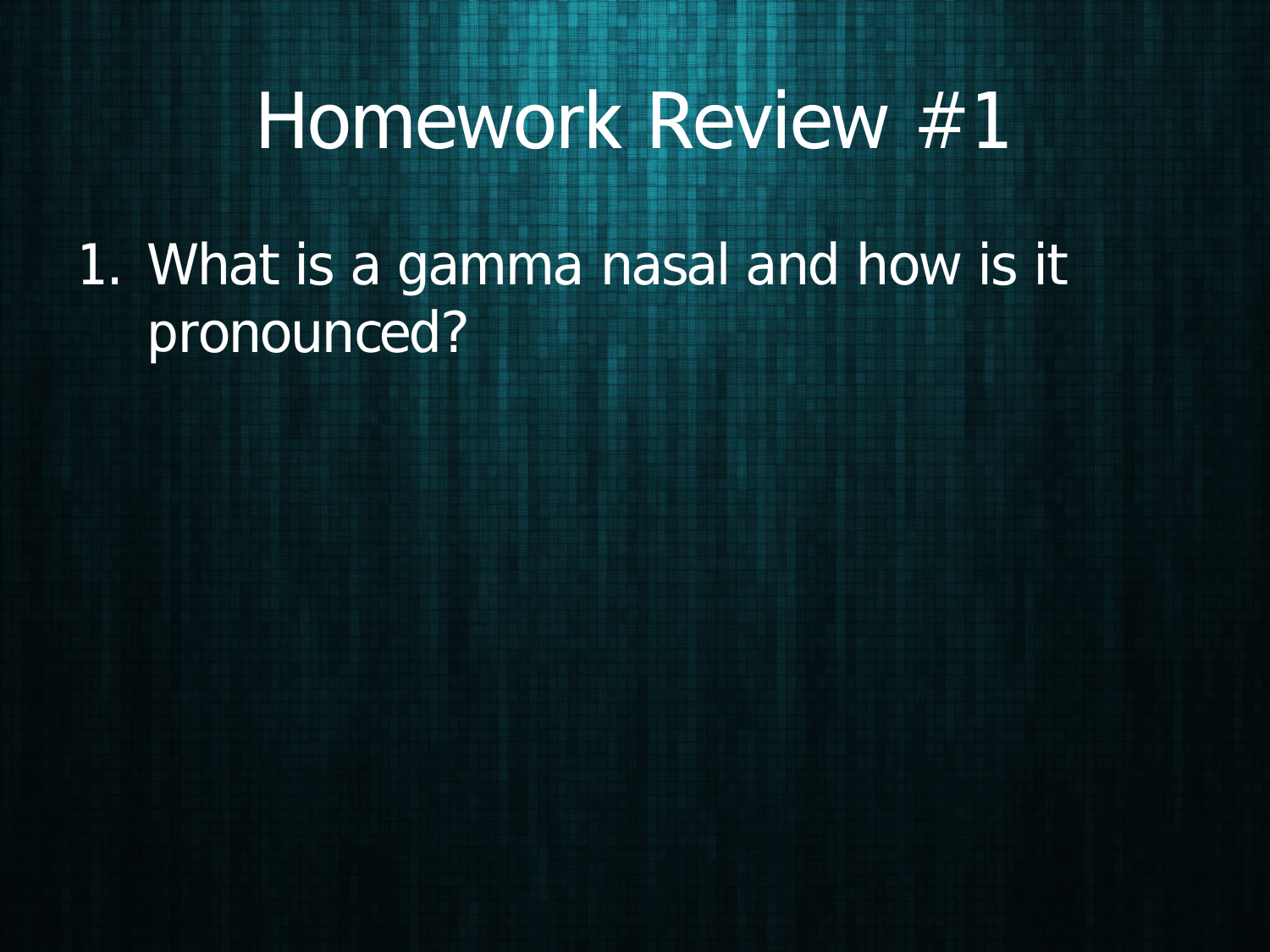

# Homework Review #1
What is a gamma nasal and how is it pronounced?